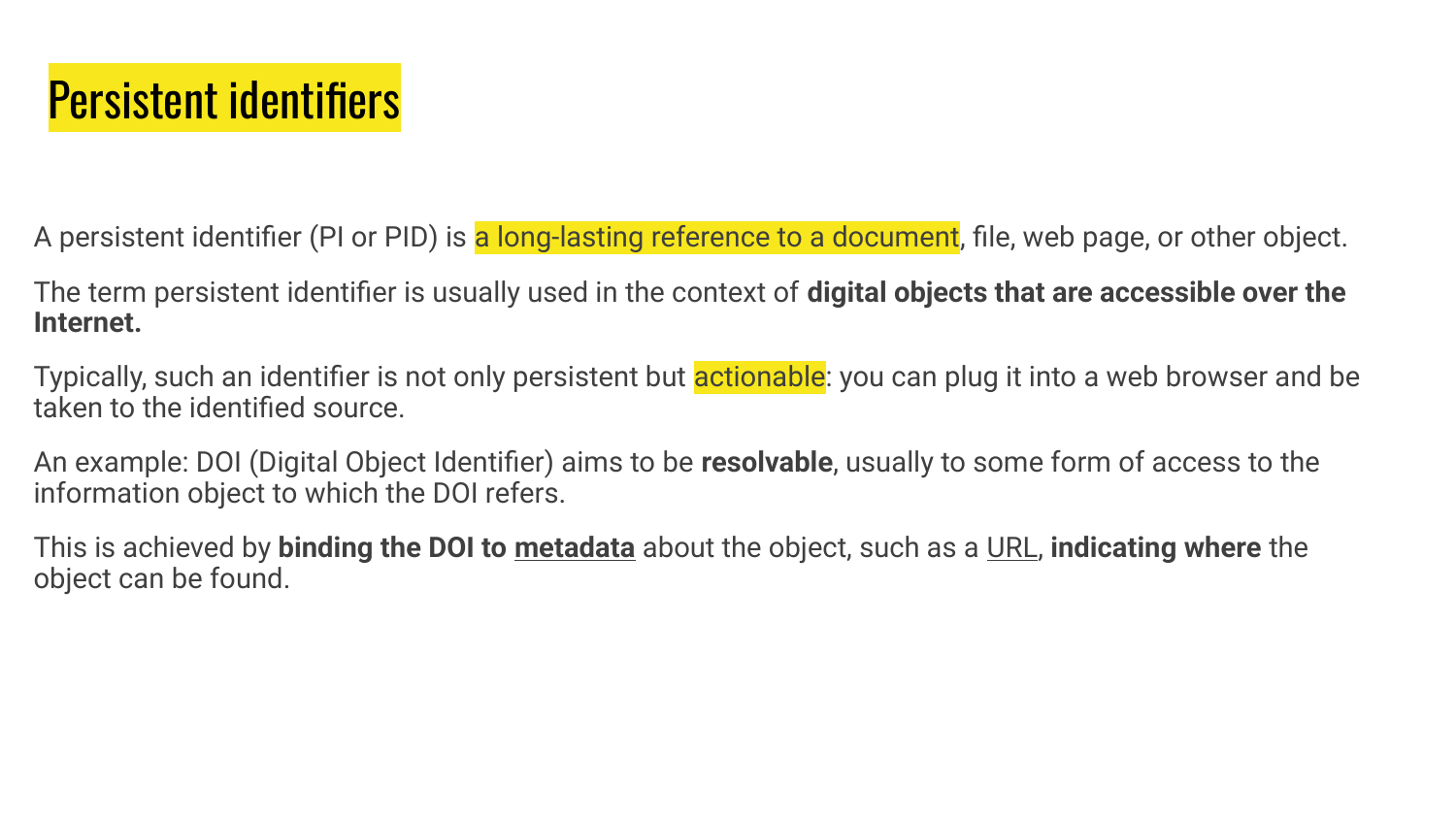

# Persistent identifiers
A persistent identifier (PI or PID) is a long-lasting reference to a document, file, web page, or other object.
The term persistent identifier is usually used in the context of digital objects that are accessible over the Internet.
Typically, such an identifier is not only persistent but actionable: you can plug it into a web browser and be taken to the identified source.
An example: DOI (Digital Object Identifier) aims to be resolvable, usually to some form of access to the information object to which the DOI refers.
This is achieved by binding the DOI to metadata about the object, such as a URL, indicating where the object can be found.